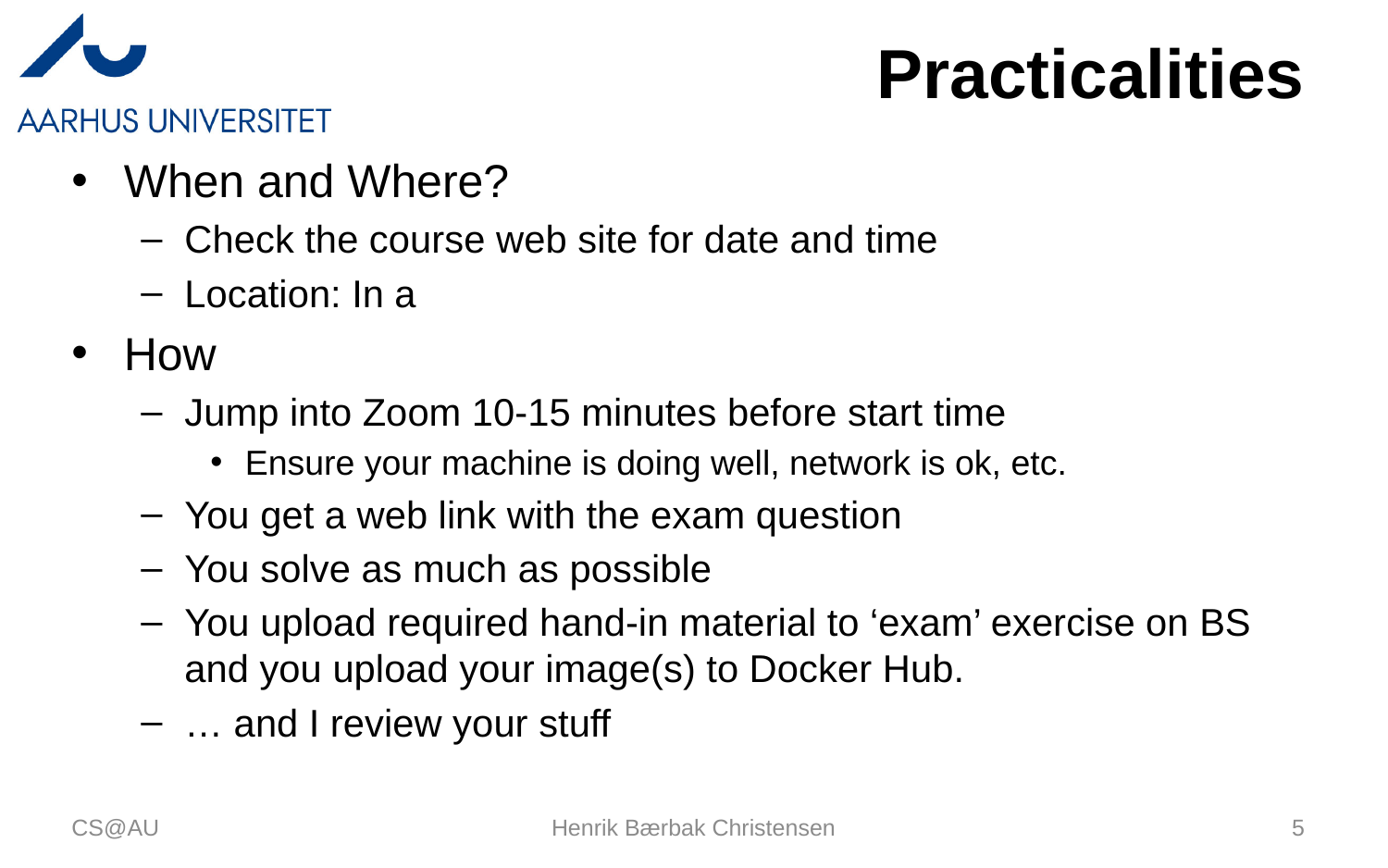

# Practicalities
When and Where?
Check the course web site for date and time
Location: In a
How
Jump into Zoom 10-15 minutes before start time
Ensure your machine is doing well, network is ok, etc.
You get a web link with the exam question
You solve as much as possible
You upload required hand-in material to ‘exam’ exercise on BS and you upload your image(s) to Docker Hub.
… and I review your stuff
CS@AU
Henrik Bærbak Christensen
5